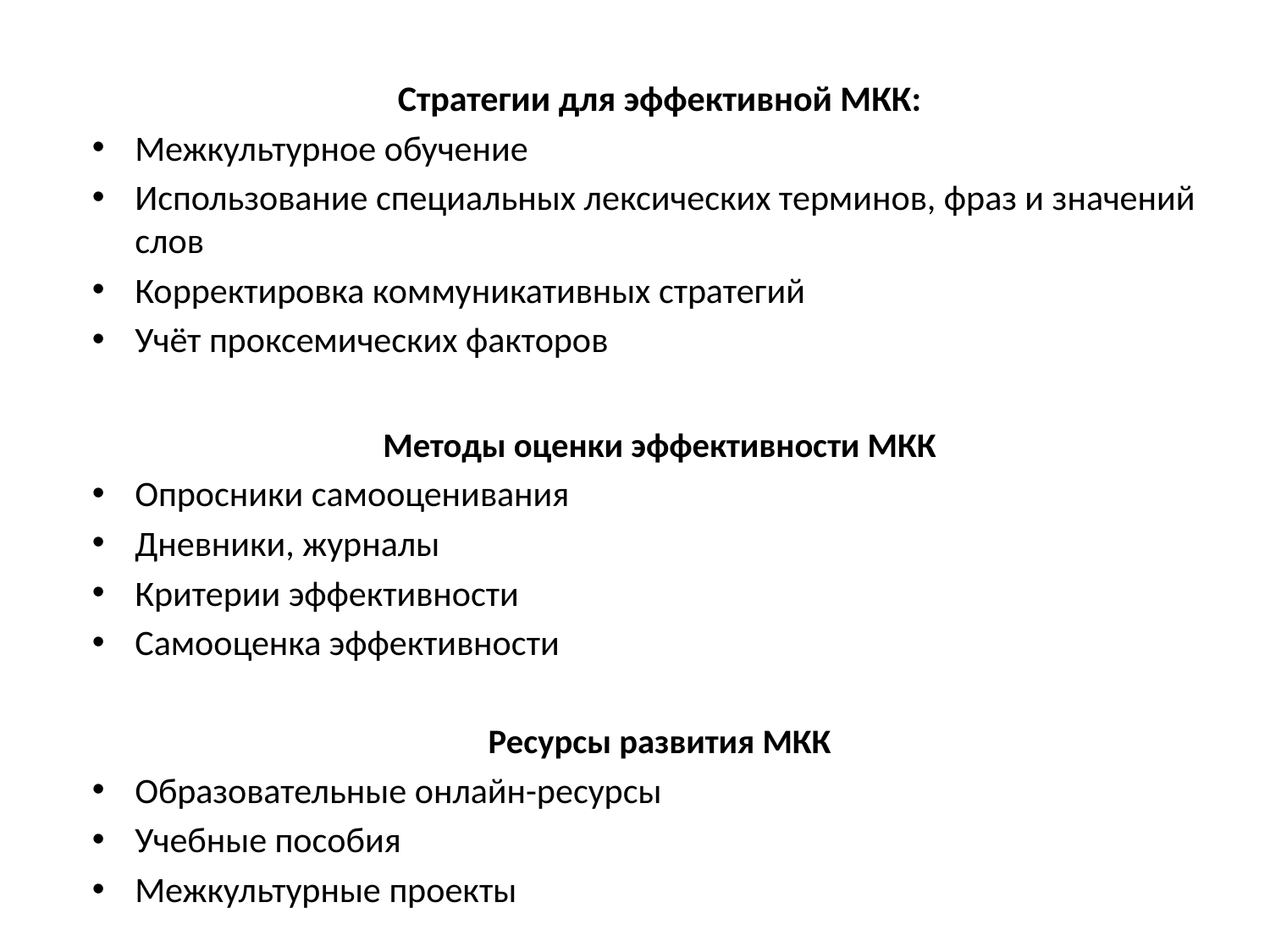

Стратегии для эффективной МКК:
Межкультурное обучение
Использование специальных лексических терминов, фраз и значений слов
Корректировка коммуникативных стратегий
Учёт проксемических факторов

Методы оценки эффективности МКК
Опросники самооценивания
Дневники, журналы
Критерии эффективности
Самооценка эффективности

Ресурсы развития МКК
Образовательные онлайн-ресурсы
Учебные пособия
Межкультурные проекты